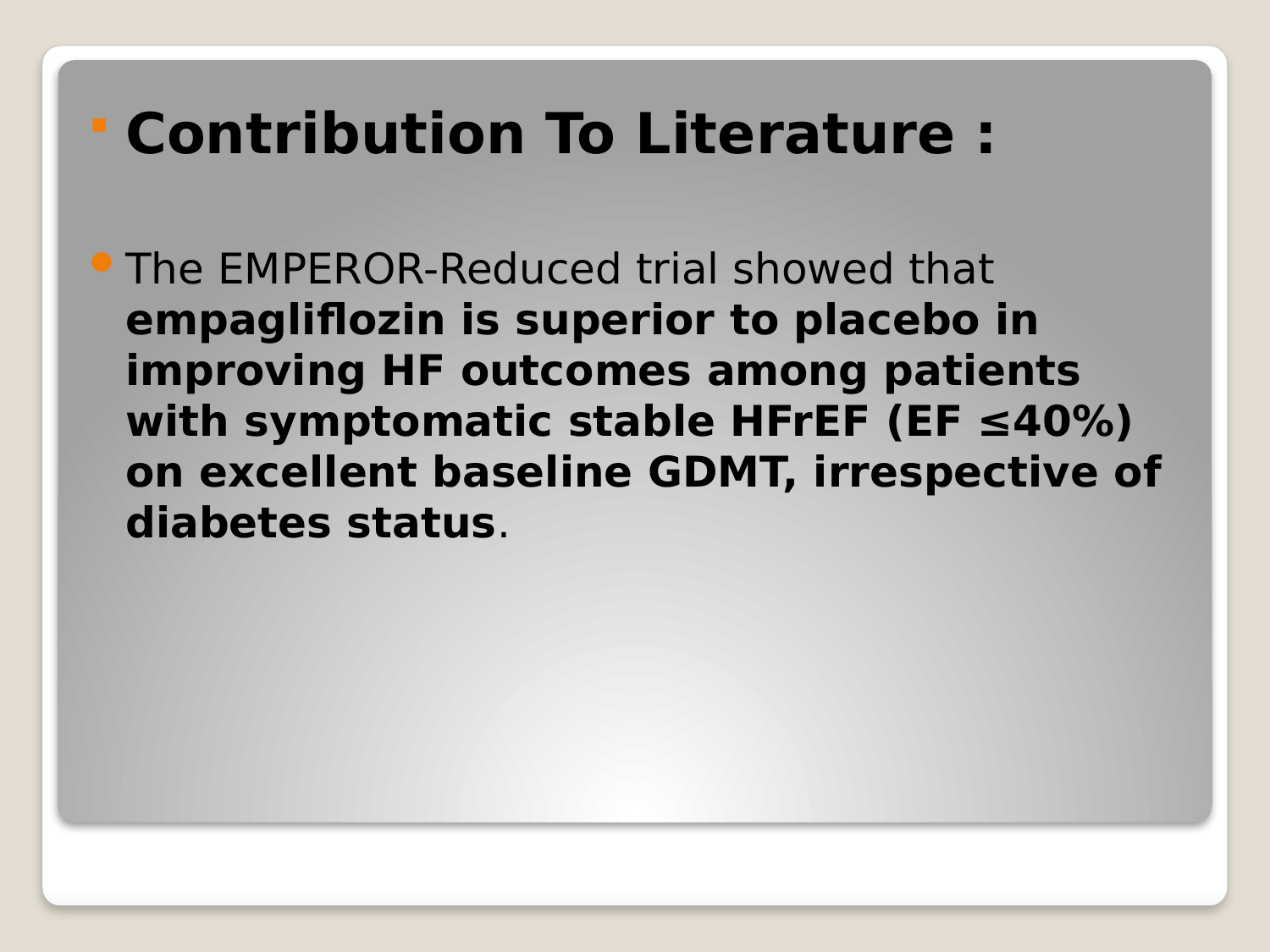

#
Contribution To Literature :

The EMPEROR-Reduced trial showed that empagliflozin is superior to placebo in improving HF outcomes among patients with symptomatic stable HFrEF (EF ≤40%) on excellent baseline GDMT, irrespective of diabetes status.